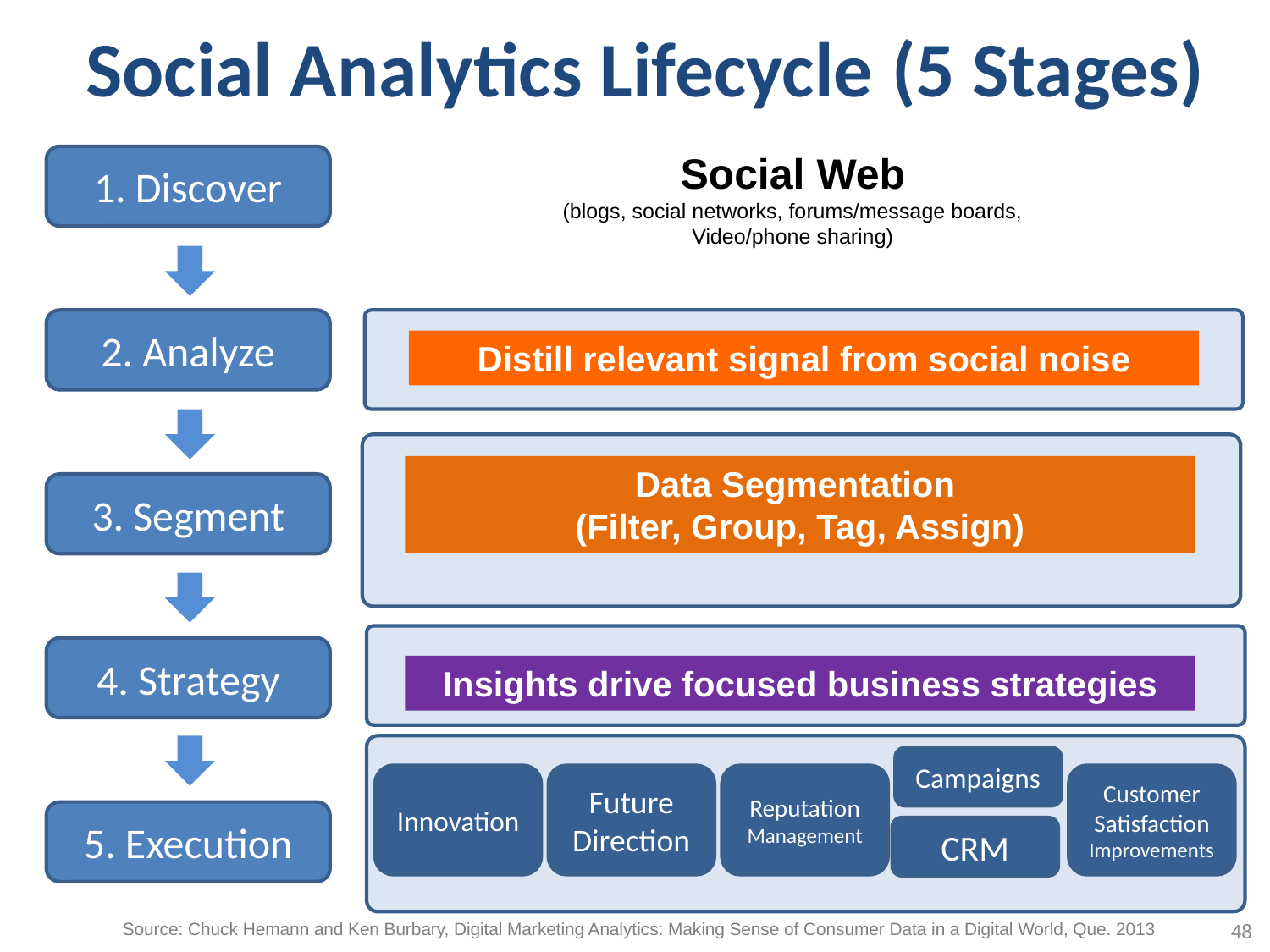

# Social Analytics Lifecycle (5 Stages)
Social Web
(blogs, social networks, forums/message boards,
Video/phone sharing)
1. Discover

2. Analyze

Distill relevant signal from social noise

Data Segmentation
(Filter, Group, Tag, Assign)
3. Segment

4. Strategy
Insights drive focused business strategies

Campaigns
Innovation
Future Direction
Reputation Management
Customer Satisfaction Improvements
5. Execution
CRM
48
Source: Chuck Hemann and Ken Burbary, Digital Marketing Analytics: Making Sense of Consumer Data in a Digital World, Que. 2013